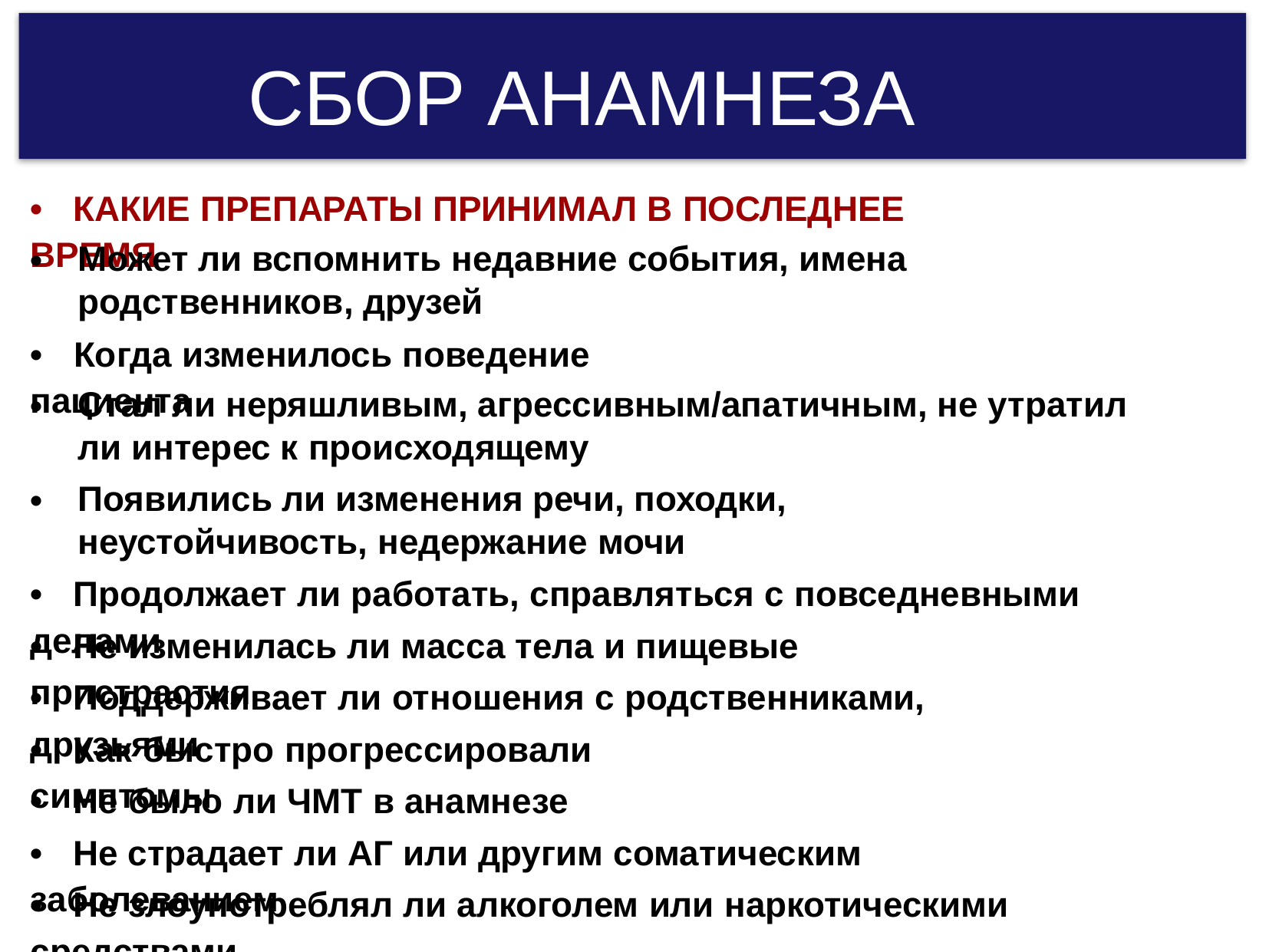

СБОР АНАМНЕЗА
•   КАКИЕ ПРЕПАРАТЫ ПРИНИМАЛ В ПОСЛЕДНЕЕ ВРЕМЯ
•
Может ли вспомнить недавние события, имена родственников, друзей
•   Когда изменилось поведение пациента
•
Стал ли неряшливым, агрессивным/апатичным, не утратил ли интерес к происходящему
•
Появились ли изменения речи, походки, неустойчивость, недержание мочи
•   Продолжает ли работать, справляться с повседневными делами
•   Не изменилась ли масса тела и пищевые пристрастия
•   Поддерживает ли отношения с родственниками, друзьями
•   Как быстро прогрессировали симптомы
•   Не было ли ЧМТ в анамнезе
•   Не страдает ли АГ или другим соматическим заболеванием
•   Не злоупотреблял ли алкоголем или наркотическими средствами